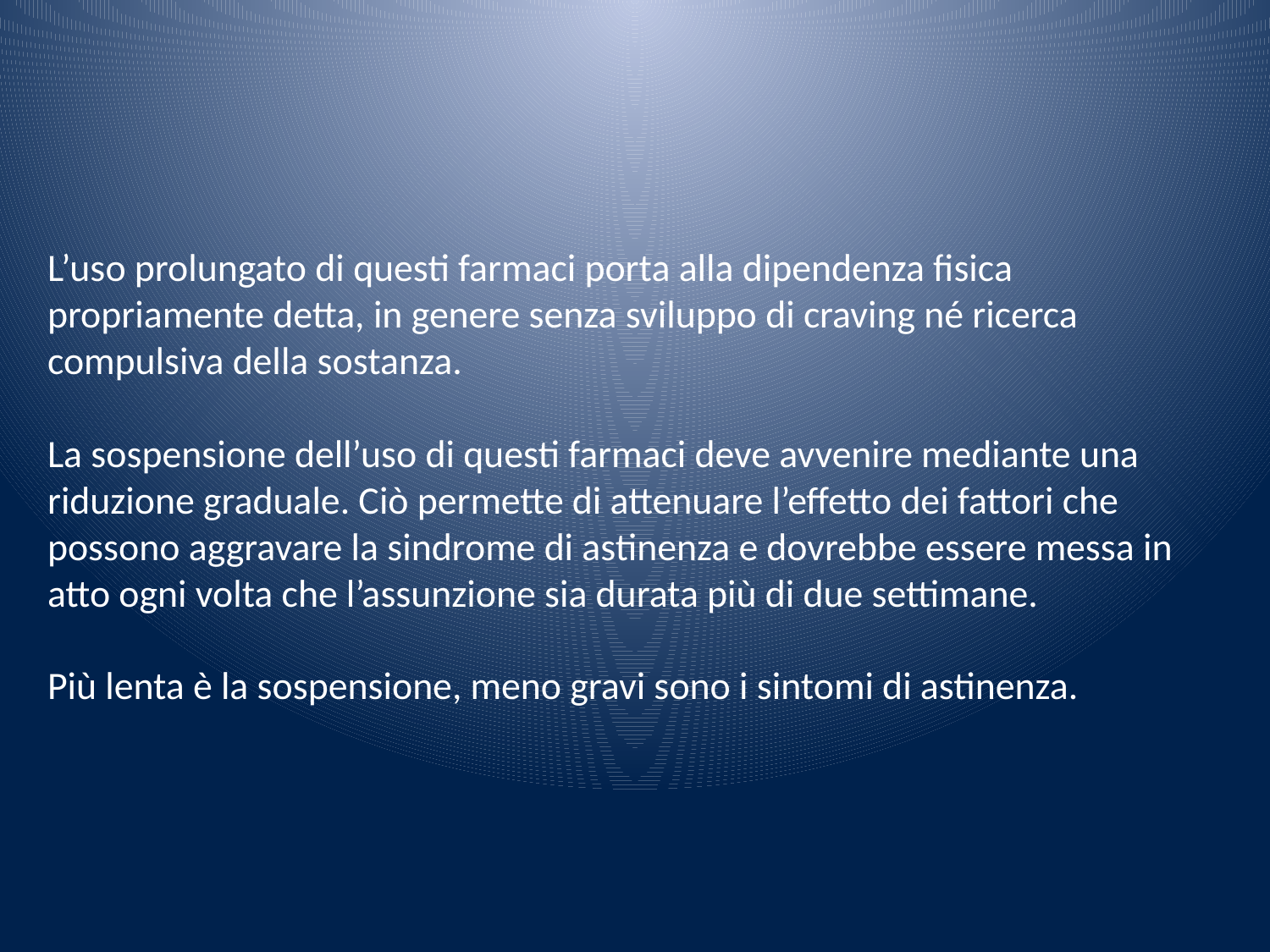

L’uso prolungato di questi farmaci porta alla dipendenza fisica propriamente detta, in genere senza sviluppo di craving né ricerca compulsiva della sostanza.

La sospensione dell’uso di questi farmaci deve avvenire mediante una riduzione graduale. Ciò permette di attenuare l’effetto dei fattori che possono aggravare la sindrome di astinenza e dovrebbe essere messa in atto ogni volta che l’assunzione sia durata più di due settimane.

Più lenta è la sospensione, meno gravi sono i sintomi di astinenza.